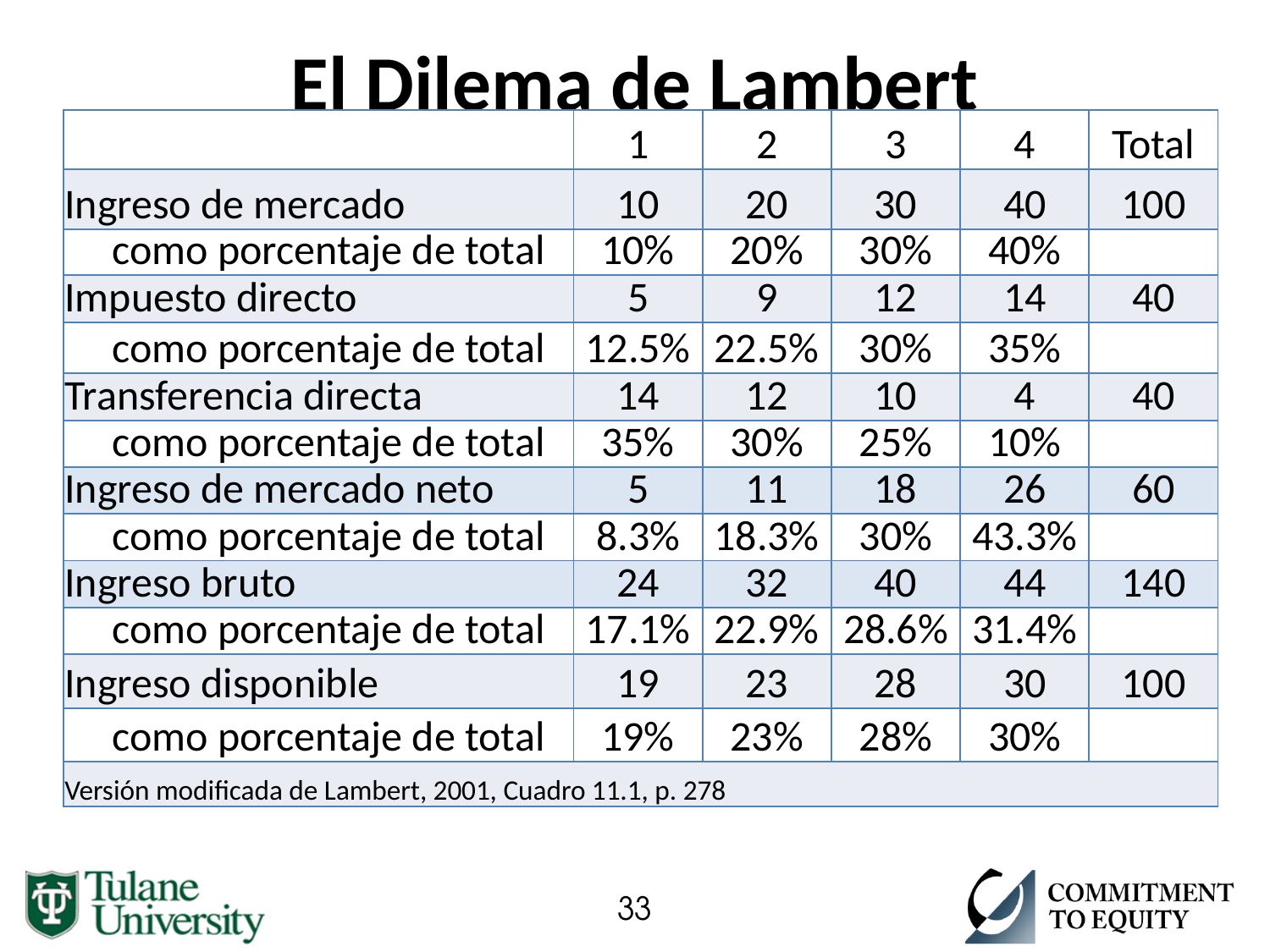

# El Dilema de Lambert
|  | 1 | 2 | 3 | 4 | Total |
| --- | --- | --- | --- | --- | --- |
| Ingreso de mercado | 10 | 20 | 30 | 40 | 100 |
| como porcentaje de total | 10% | 20% | 30% | 40% |  |
| Impuesto directo | 5 | 9 | 12 | 14 | 40 |
| como porcentaje de total | 12.5% | 22.5% | 30% | 35% |  |
| Transferencia directa | 14 | 12 | 10 | 4 | 40 |
| como porcentaje de total | 35% | 30% | 25% | 10% |  |
| Ingreso de mercado neto | 5 | 11 | 18 | 26 | 60 |
| como porcentaje de total | 8.3% | 18.3% | 30% | 43.3% |  |
| Ingreso bruto | 24 | 32 | 40 | 44 | 140 |
| como porcentaje de total | 17.1% | 22.9% | 28.6% | 31.4% |  |
| Ingreso disponible | 19 | 23 | 28 | 30 | 100 |
| como porcentaje de total | 19% | 23% | 28% | 30% |  |
| Versión modificada de Lambert, 2001, Cuadro 11.1, p. 278 |  |  |  |  |  |